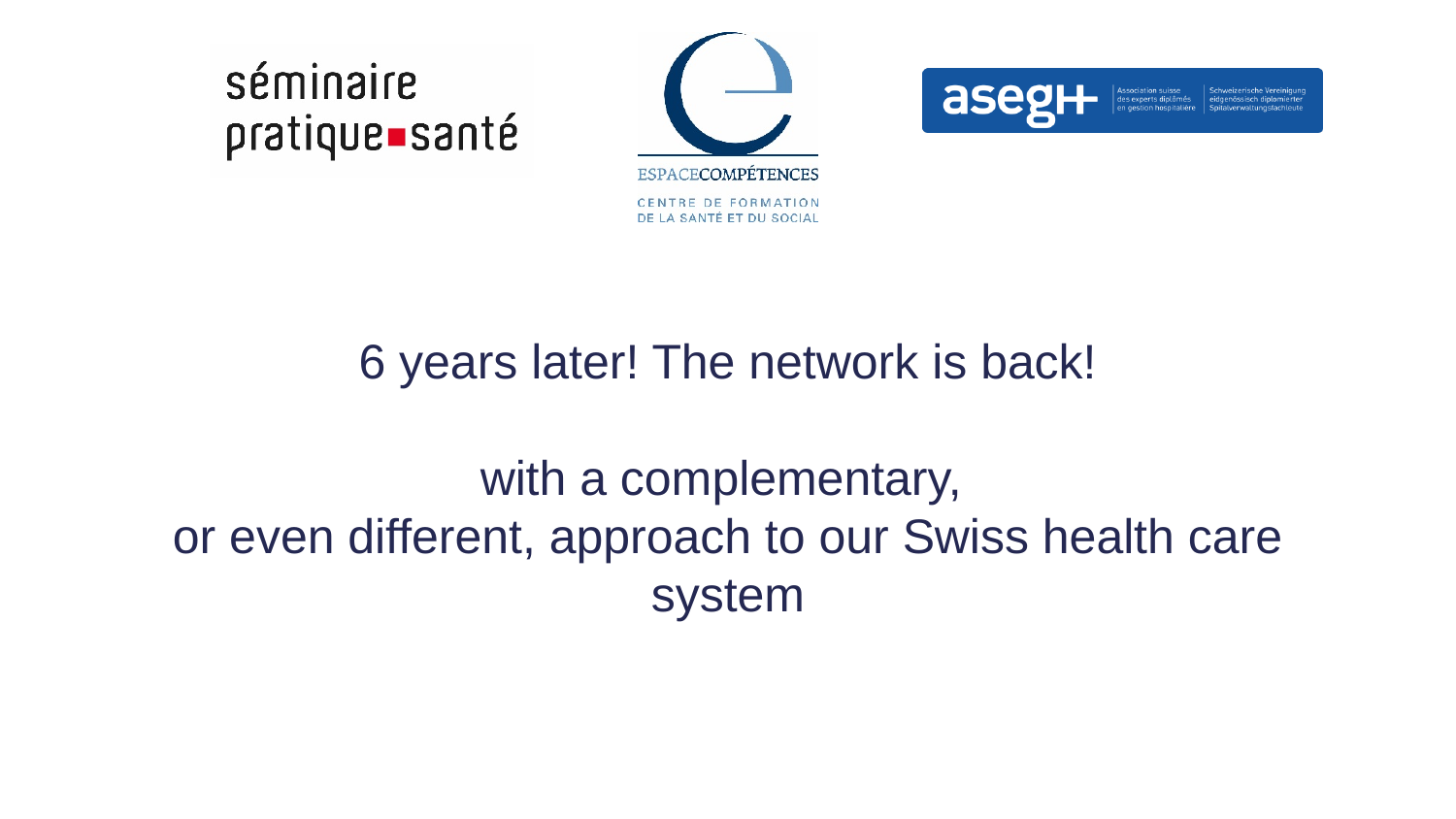

# 6 years later! The network is back! with a complementary, or even different, approach to our Swiss health care system